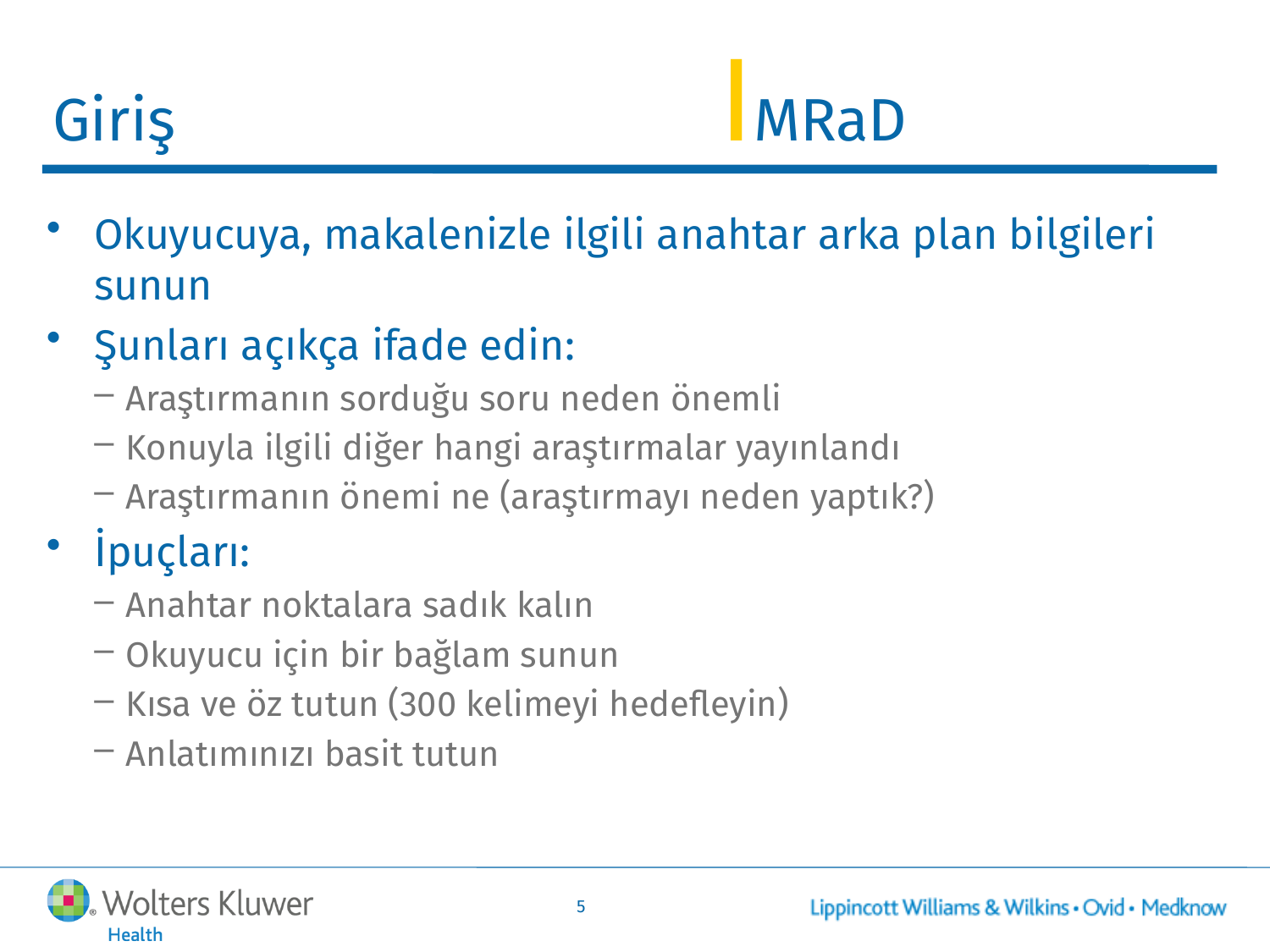

# Giriş				 	 IMRaD
Okuyucuya, makalenizle ilgili anahtar arka plan bilgileri sunun
Şunları açıkça ifade edin:
Araştırmanın sorduğu soru neden önemli
Konuyla ilgili diğer hangi araştırmalar yayınlandı
Araştırmanın önemi ne (araştırmayı neden yaptık?)
İpuçları:
Anahtar noktalara sadık kalın
Okuyucu için bir bağlam sunun
Kısa ve öz tutun (300 kelimeyi hedefleyin)
Anlatımınızı basit tutun